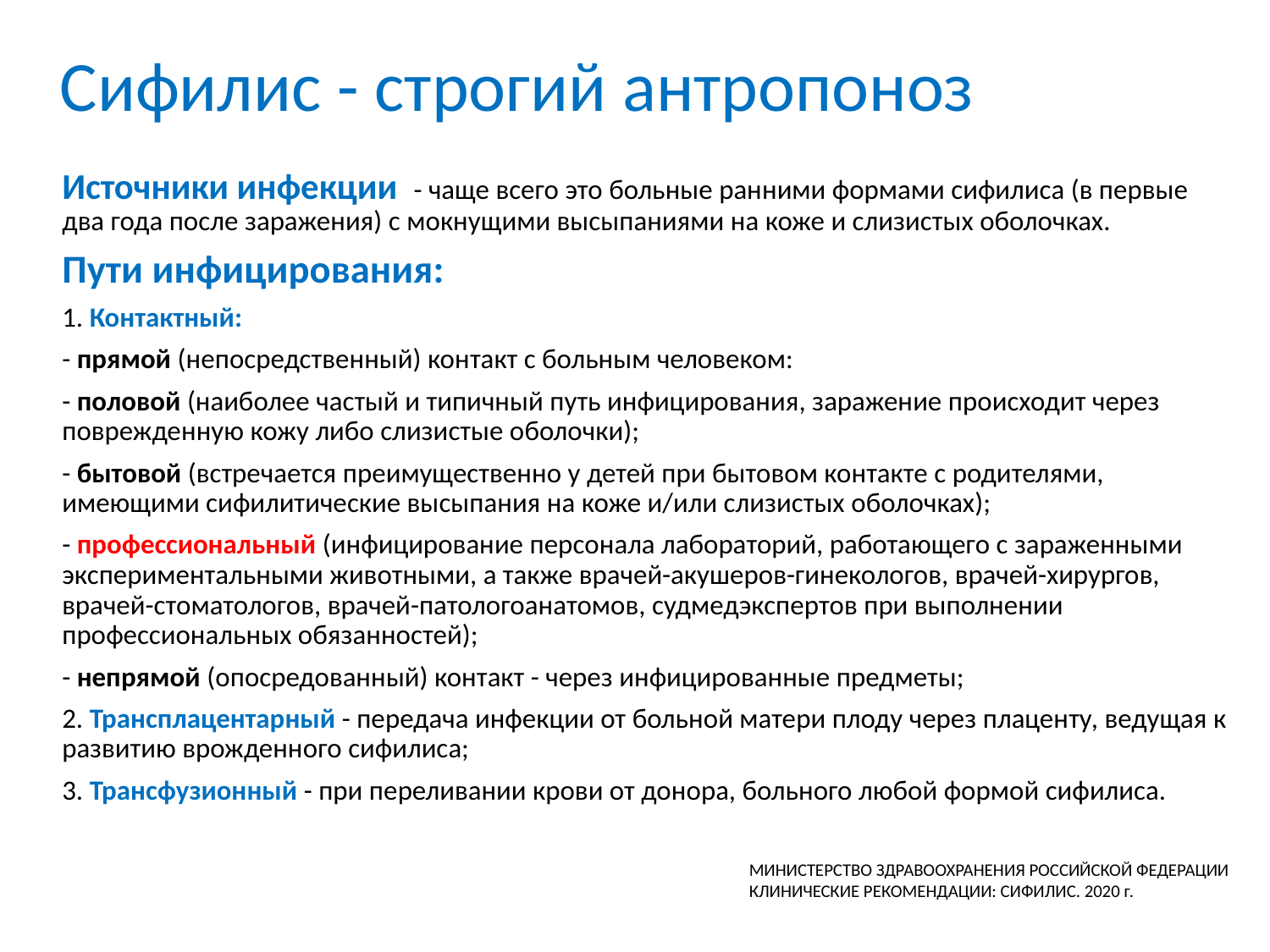

# Сифилис - строгий антропоноз
Источники инфекции  - чаще всего это больные ранними формами сифилиса (в первые два года после заражения) с мокнущими высыпаниями на коже и слизистых оболочках.
Пути инфицирования:
1. Контактный:
- прямой (непосредственный) контакт с больным человеком:
- половой (наиболее частый и типичный путь инфицирования, заражение происходит через поврежденную кожу либо слизистые оболочки);
- бытовой (встречается преимущественно у детей при бытовом контакте с родителями, имеющими сифилитические высыпания на коже и/или слизистых оболочках);
- профессиональный (инфицирование персонала лабораторий, работающего с зараженными экспериментальными животными, а также врачей-акушеров-гинекологов, врачей-хирургов, врачей-стоматологов, врачей-патологоанатомов, судмедэкспертов при выполнении профессиональных обязанностей);
- непрямой (опосредованный) контакт - через инфицированные предметы;
2. Трансплацентарный - передача инфекции от больной матери плоду через плаценту, ведущая к развитию врожденного сифилиса;
3. Трансфузионный - при переливании крови от донора, больного любой формой сифилиса.

МИНИСТЕРСТВО ЗДРАВООХРАНЕНИЯ РОССИЙСКОЙ ФЕДЕРАЦИИ
КЛИНИЧЕСКИЕ РЕКОМЕНДАЦИИ: СИФИЛИС. 2020 г.